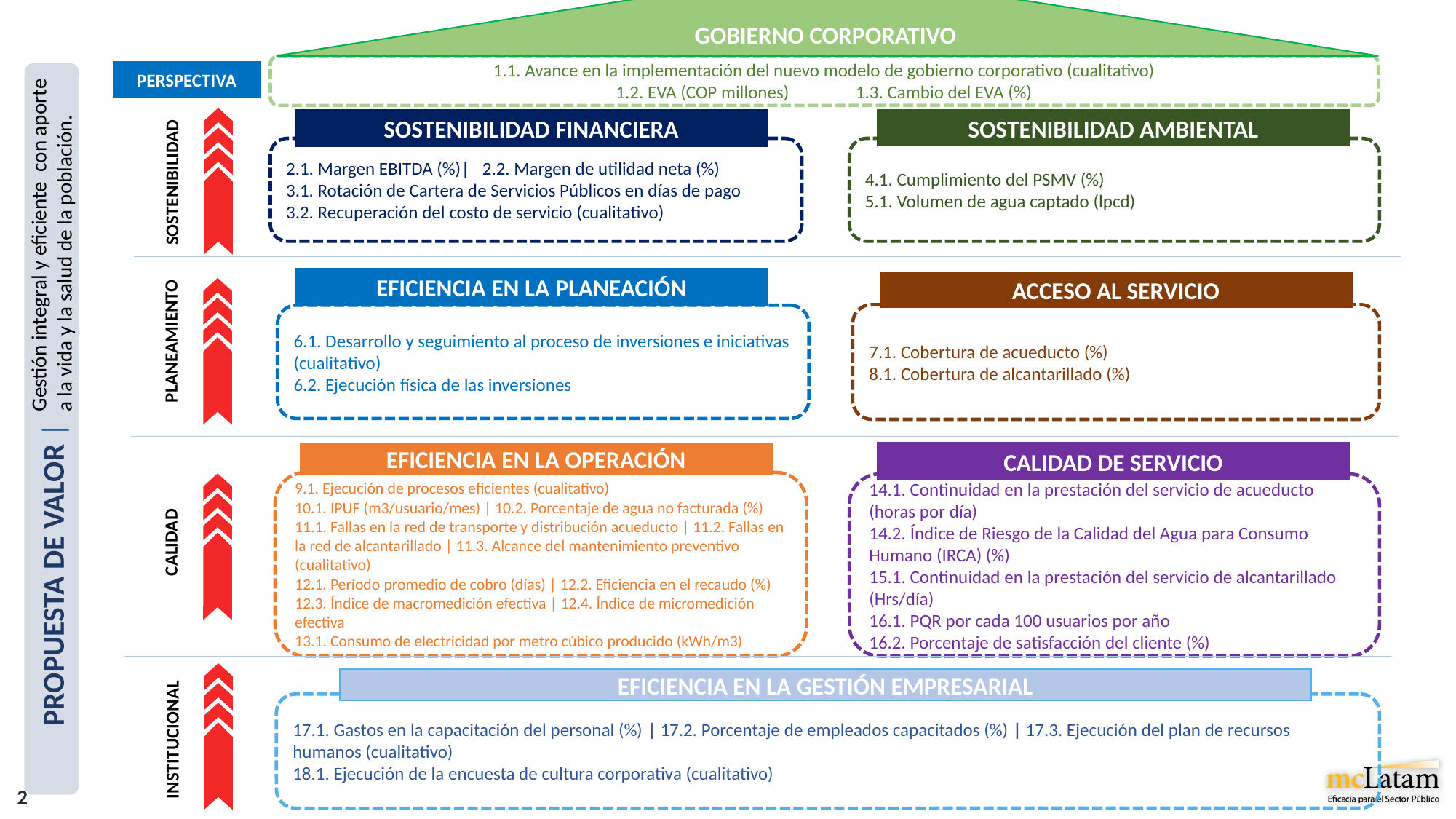

1.1. Avance en la implementación del nuevo modelo de gobierno corporativo (cualitativo)
1.2. EVA (COP millones)                1.3. Cambio del EVA (%)
SOSTENIBILIDAD AMBIENTAL
SOSTENIBILIDAD FINANCIERA
2.1. Margen EBITDA (%)|   2.2. Margen de utilidad neta (%)
3.1. Rotación de Cartera de Servicios Públicos en días de pago
3.2. Recuperación del costo de servicio (cualitativo)
4.1. Cumplimiento del PSMV (%)
5.1. Volumen de agua captado (lpcd)
GOBIERNO CORPORATIVO
PERSPECTIVA
EFICIENCIA EN LA PLANEACIÓN
ACCESO AL SERVICIO
6.1. Desarrollo y seguimiento al proceso de inversiones e iniciativas (cualitativo)
6.2. Ejecución física de las inversiones
7.1. Cobertura de acueducto (%)
8.1. Cobertura de alcantarillado (%)

SOSTENIBILIDAD

EFICIENCIA EN LA GESTIÓN EMPRESARIAL
17.1. Gastos en la capacitación del personal (%) | 17.2. Porcentaje de empleados capacitados (%) | 17.3. Ejecución del plan de recursos humanos (cualitativo)
18.1. Ejecución de la encuesta de cultura corporativa (cualitativo)
Gestión integral y eficiente  con aporte a la vida y la salud de la población.
EFICIENCIA EN LA OPERACIÓN
CALIDAD DE SERVICIO

9.1. Ejecución de procesos eficientes (cualitativo)
10.1. IPUF (m3/usuario/mes) | 10.2. Porcentaje de agua no facturada (%)
11.1. Fallas en la red de transporte y distribución acueducto | 11.2. Fallas en la red de alcantarillado | 11.3. Alcance del mantenimiento preventivo (cualitativo)
12.1. Período promedio de cobro (días) | 12.2. Eficiencia en el recaudo (%)
12.3. Índice de macromedición efectiva | 12.4. Índice de micromedición efectiva
13.1. Consumo de electricidad por metro cúbico producido (kWh/m3)
14.1. Continuidad en la prestación del servicio de acueducto (horas por día)
14.2. Índice de Riesgo de la Calidad del Agua para Consumo Humano (IRCA) (%)
15.1. Continuidad en la prestación del servicio de alcantarillado (Hrs/día)
16.1. PQR por cada 100 usuarios por año
16.2. Porcentaje de satisfacción del cliente (%)

PLANEAMIENTO

PROPUESTA DE VALOR |

CALIDAD

INSTITUCIONAL